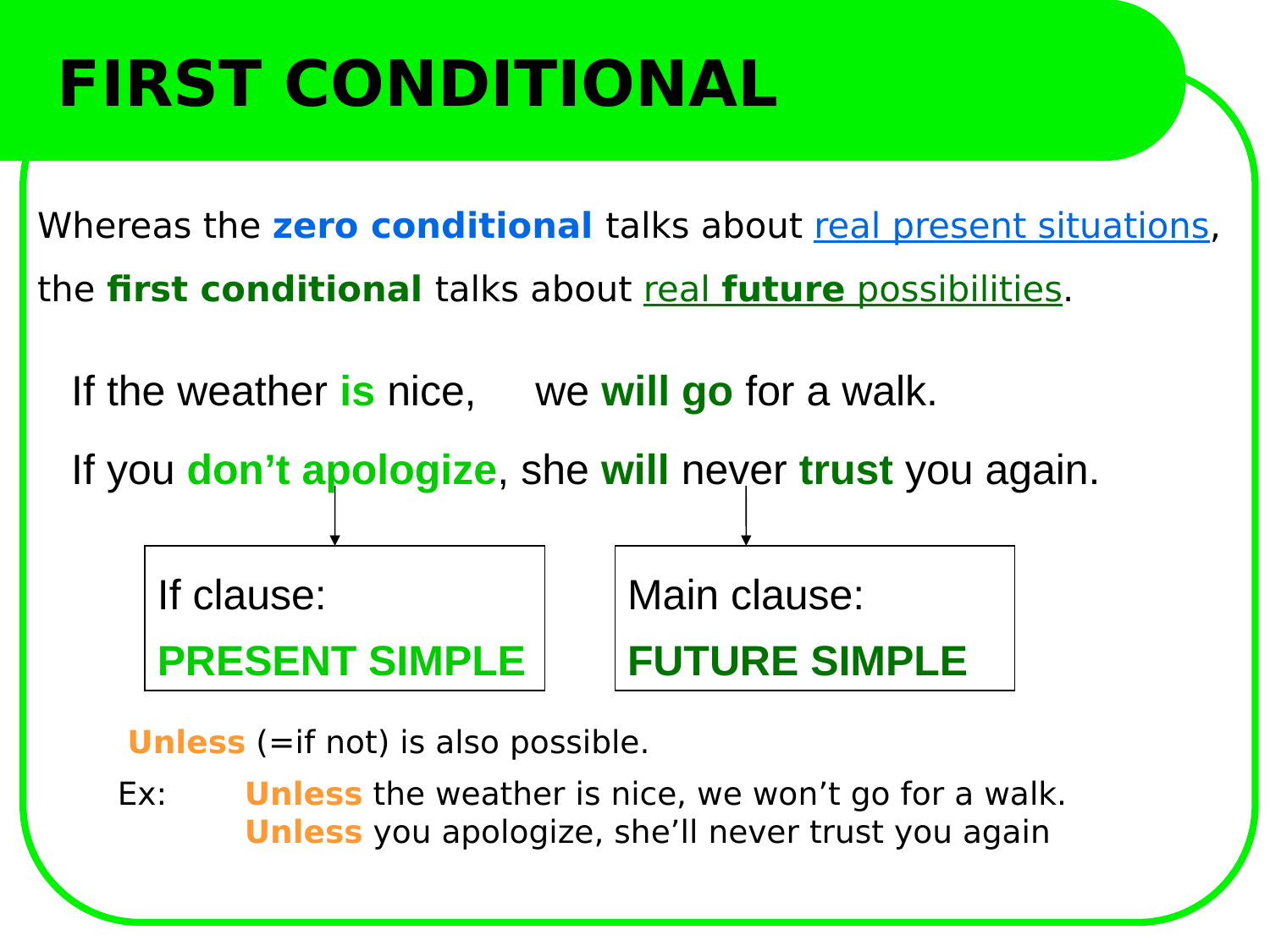

FIRST CONDITIONAL
Whereas the zero conditional talks about real present situations, the first conditional talks about real future possibilities.
If the weather is nice,     we will go for a walk.
If you don’t apologize, she will never trust you again.

If clause: PRESENT SIMPLE
Main clause:
FUTURE SIMPLE
Unless (=if not) is also possible.
Ex: 	Unless the weather is nice, we won’t go for a walk.
	Unless you apologize, she’ll never trust you again